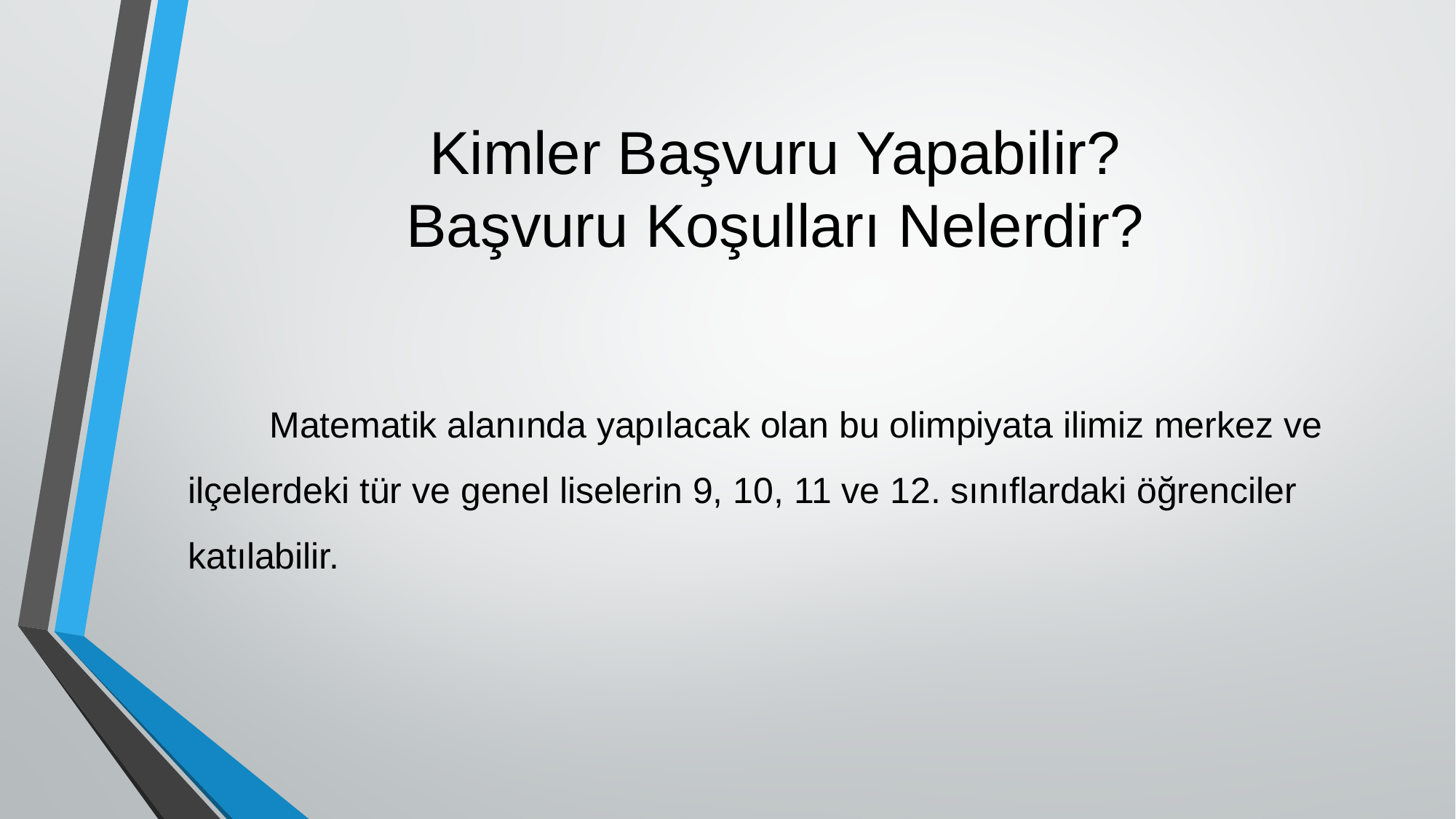

# Kimler Başvuru Yapabilir? Başvuru Koşulları Nelerdir?
        Matematik alanında yapılacak olan bu olimpiyata ilimiz merkez ve ilçelerdeki tür ve genel liselerin 9, 10, 11 ve 12. sınıflardaki öğrenciler katılabilir.